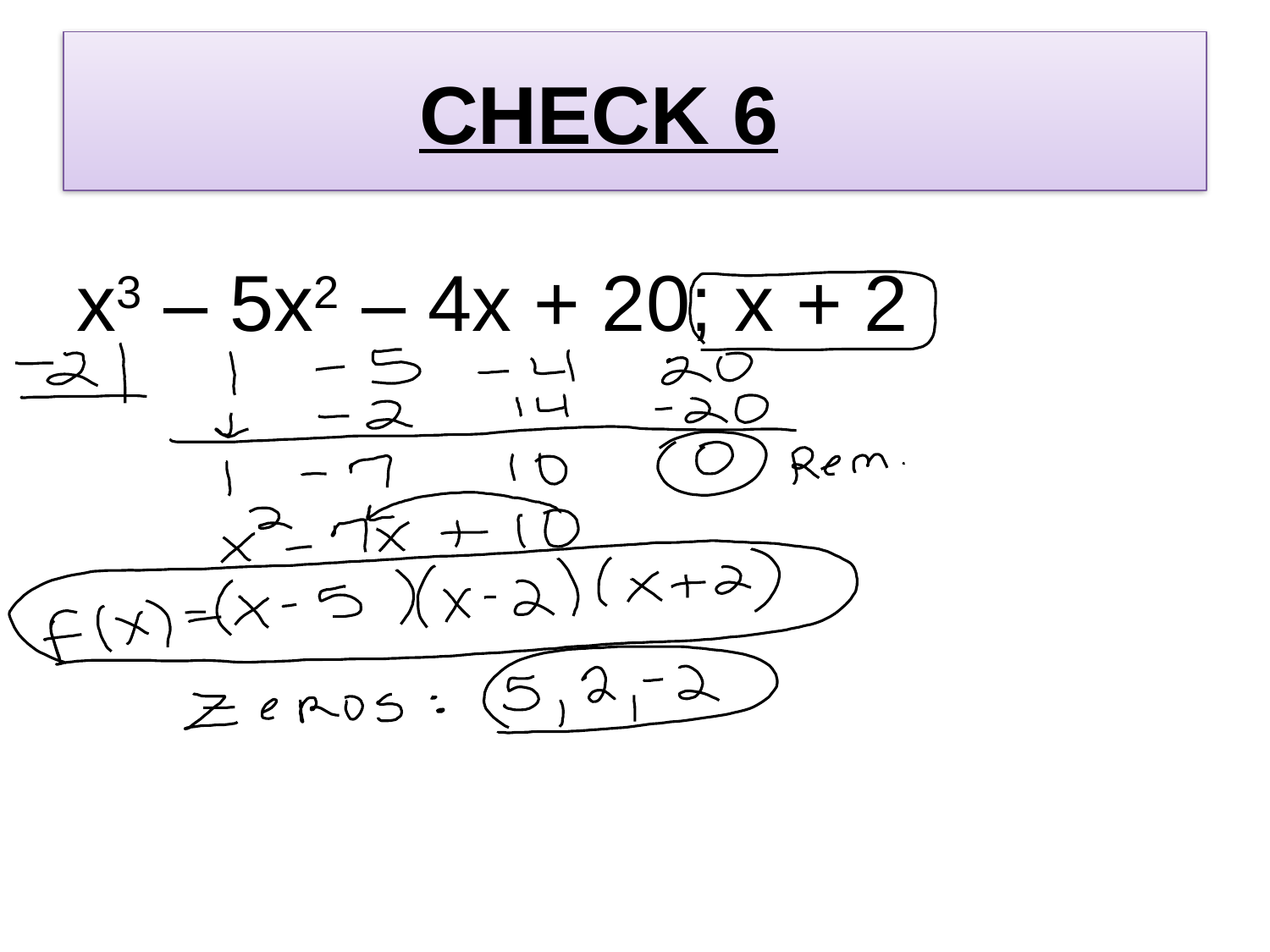

# CHECK 6
x3 – 5x2 – 4x + 20; x + 2